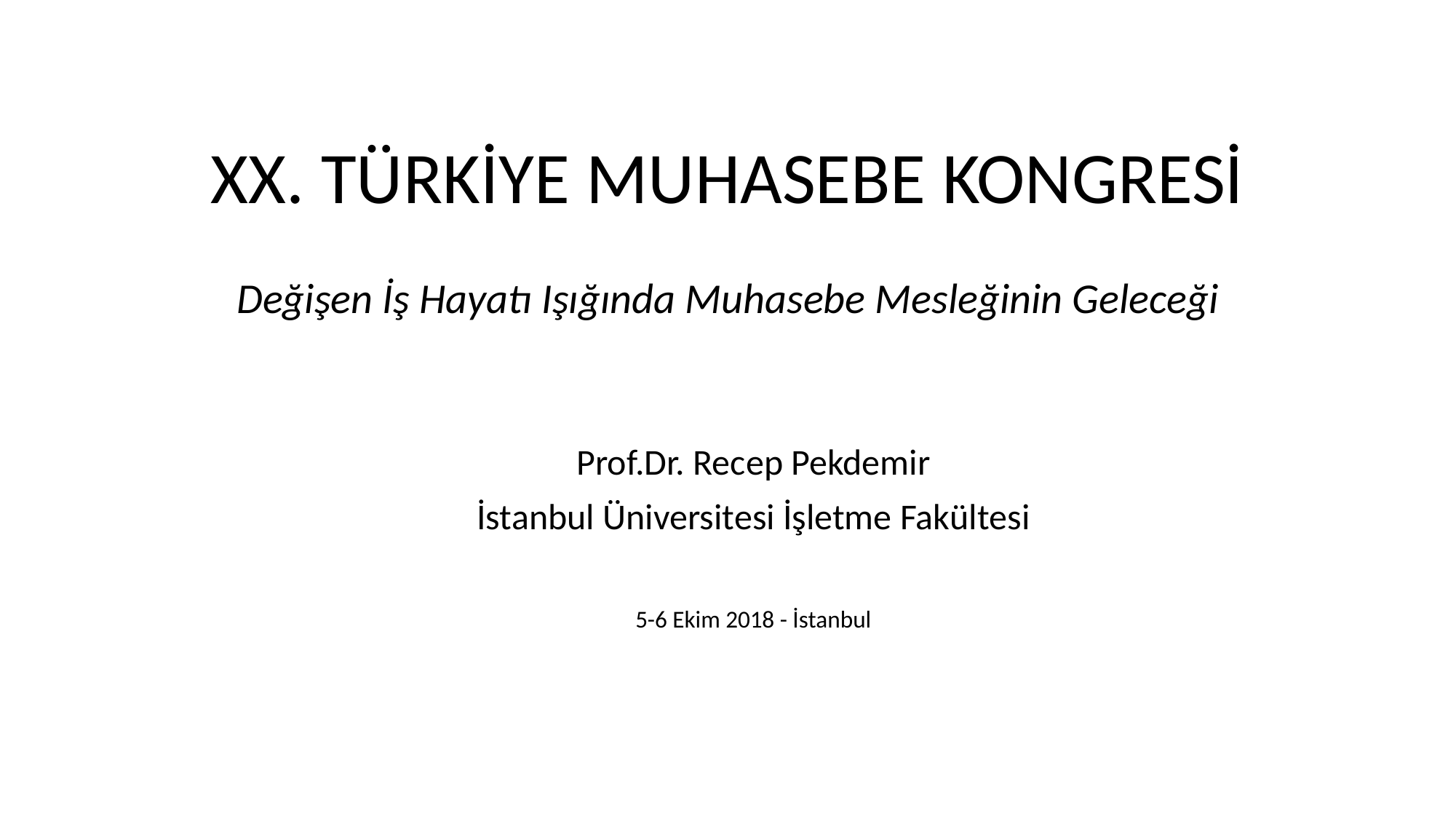

# XX. TÜRKİYE MUHASEBE KONGRESİ
Değişen İş Hayatı Işığında Muhasebe Mesleğinin Geleceği
Prof.Dr. Recep Pekdemir
İstanbul Üniversitesi İşletme Fakültesi

5-6 Ekim 2018 - İstanbul